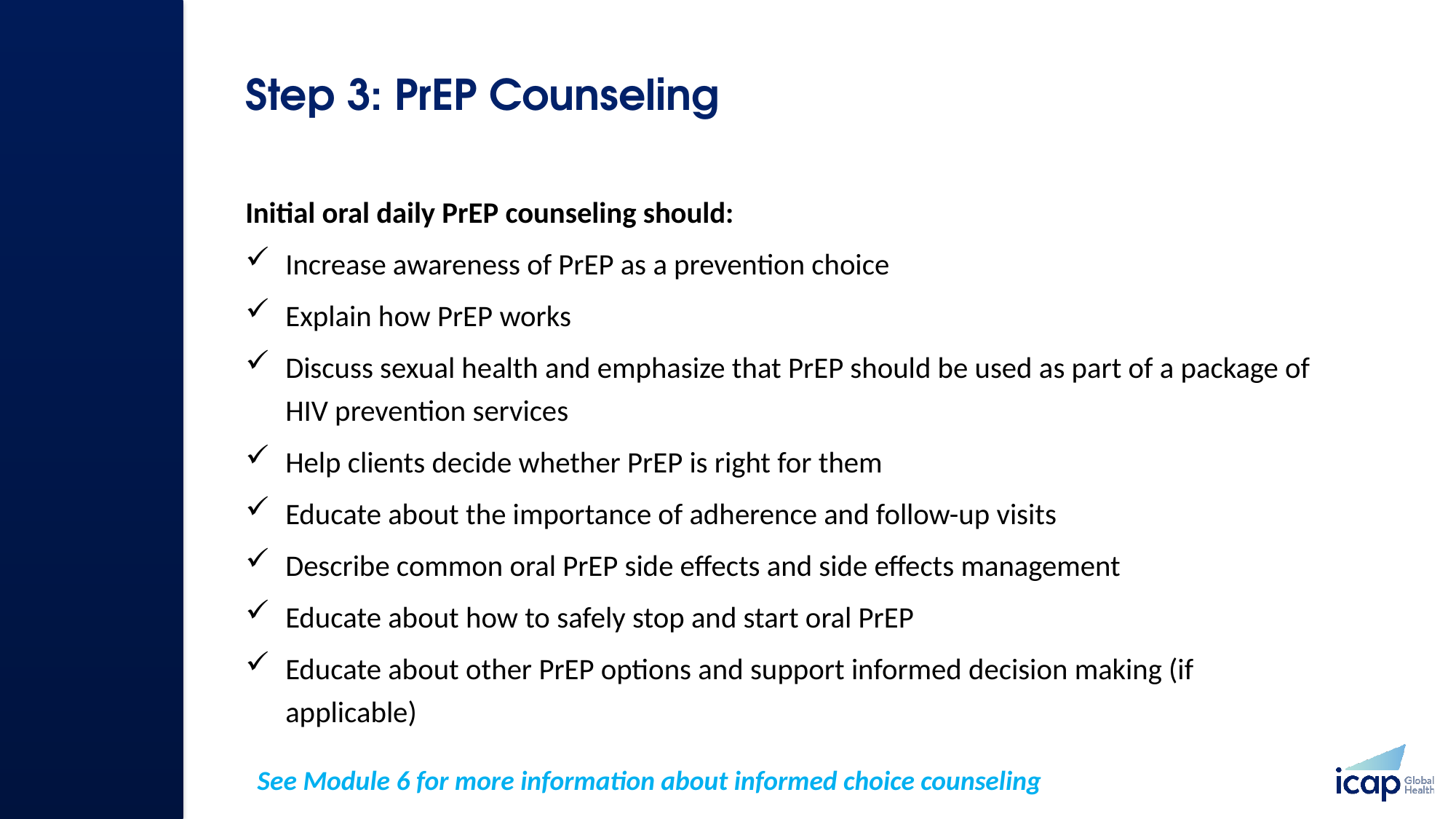

# Step 3: PrEP Counseling​
Initial oral daily PrEP counseling should:​
Increase awareness of PrEP as a prevention choice
Explain how PrEP works
Discuss sexual health and emphasize that PrEP should be used as part of a package of HIV prevention services
Help clients decide whether PrEP is right for them
Educate about the importance of adherence and follow-up visits
Describe common oral PrEP side effects and side effects management​
Educate about how to safely stop and start oral PrEP
Educate about other PrEP options and support informed decision making (if applicable)
See Module 6 for more information about informed choice counseling​